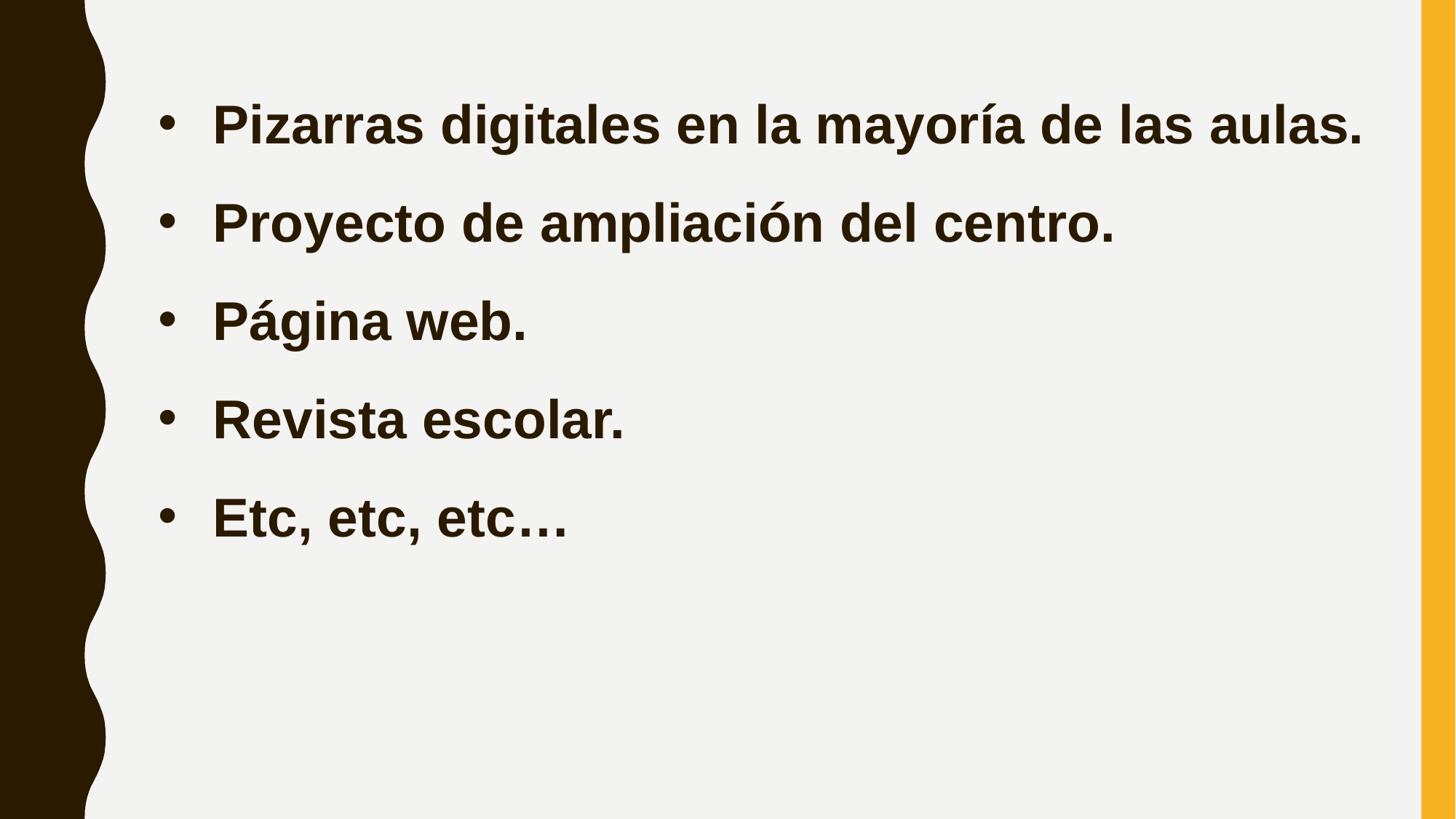

Pizarras digitales en la mayoría de las aulas.
Proyecto de ampliación del centro.
Página web.
Revista escolar.
Etc, etc, etc…